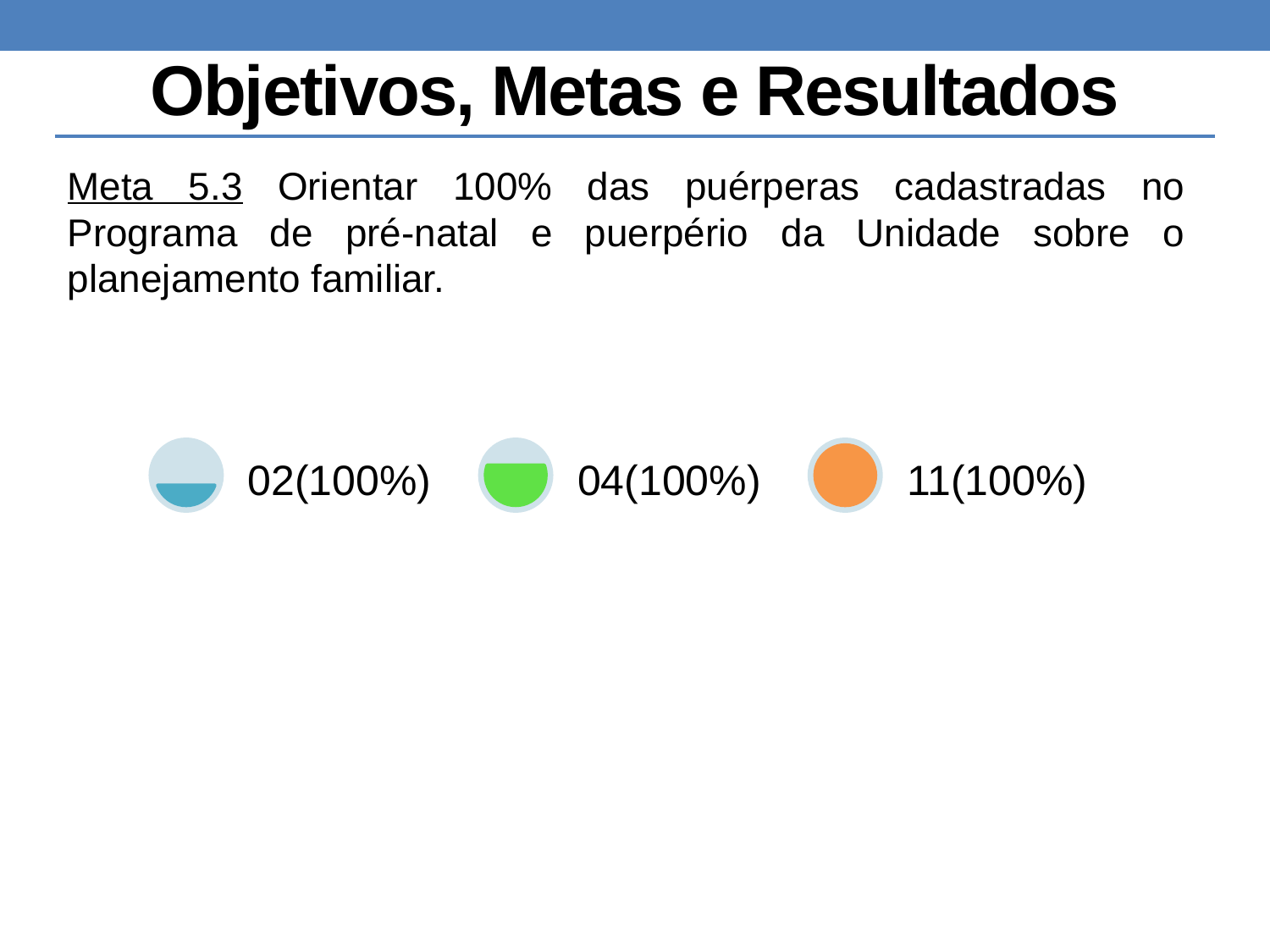

# Objetivos, Metas e Resultados

Meta 5.3 Orientar 100% das puérperas cadastradas no Programa de pré-natal e puerpério da Unidade sobre o planejamento familiar.

02(100%)
04(100%)
11(100%)